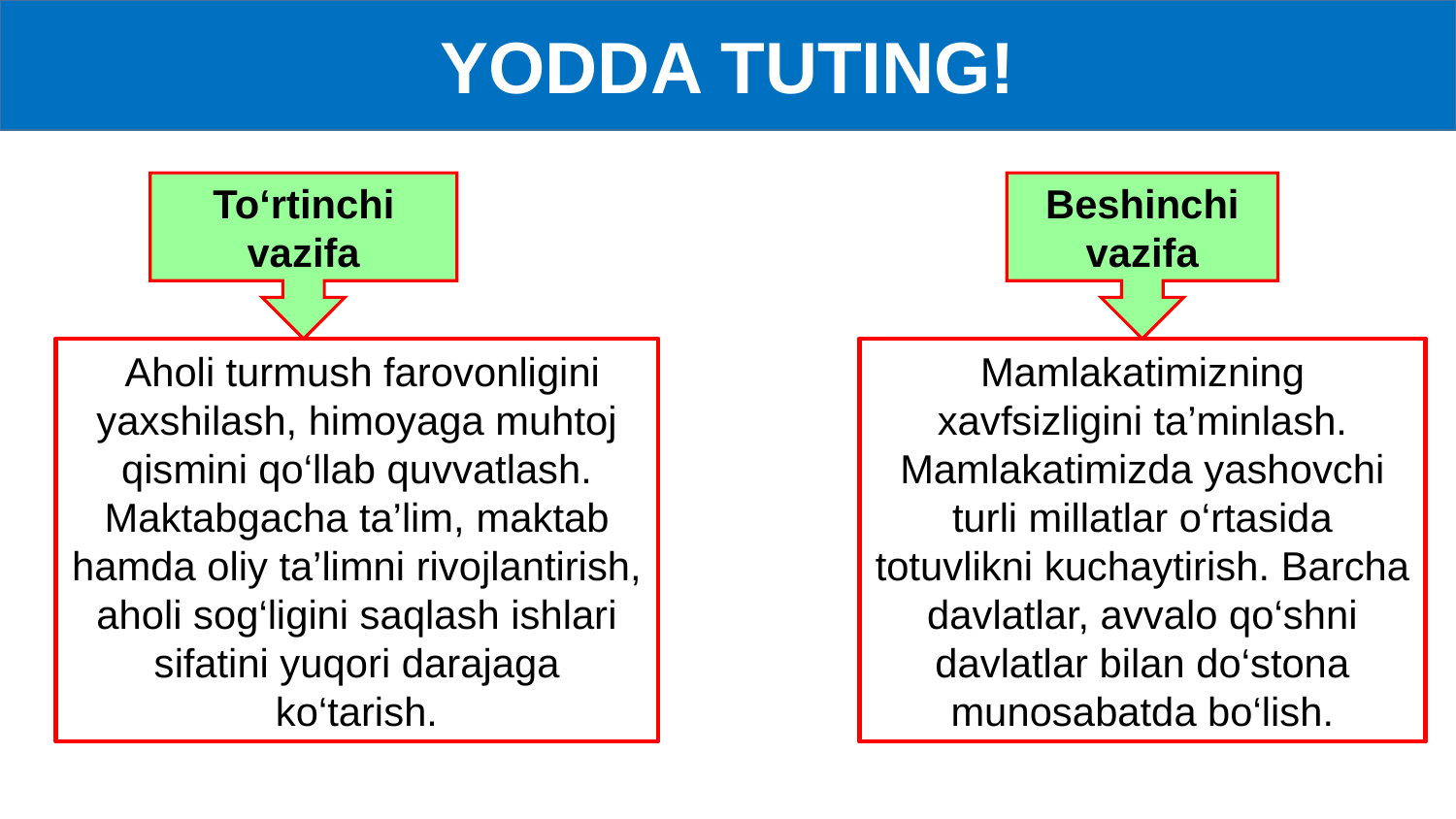

YODDA TUTING!
To‘rtinchi vazifa
Beshinchi vazifa
 Aholi turmush farovonligini yaxshilash, himoyaga muhtoj qismini qo‘llab quvvatlash. Maktabgacha ta’lim, maktab hamda oliy ta’limni rivojlantirish, aholi sog‘ligini saqlash ishlari sifatini yuqori darajaga ko‘tarish.
Mamlakatimizning xavfsizligini ta’minlash. Mamlakatimizda yashovchi turli millatlar o‘rtasida totuvlikni kuchaytirish. Barcha davlatlar, avvalo qo‘shni davlatlar bilan do‘stona munosabatda bo‘lish.